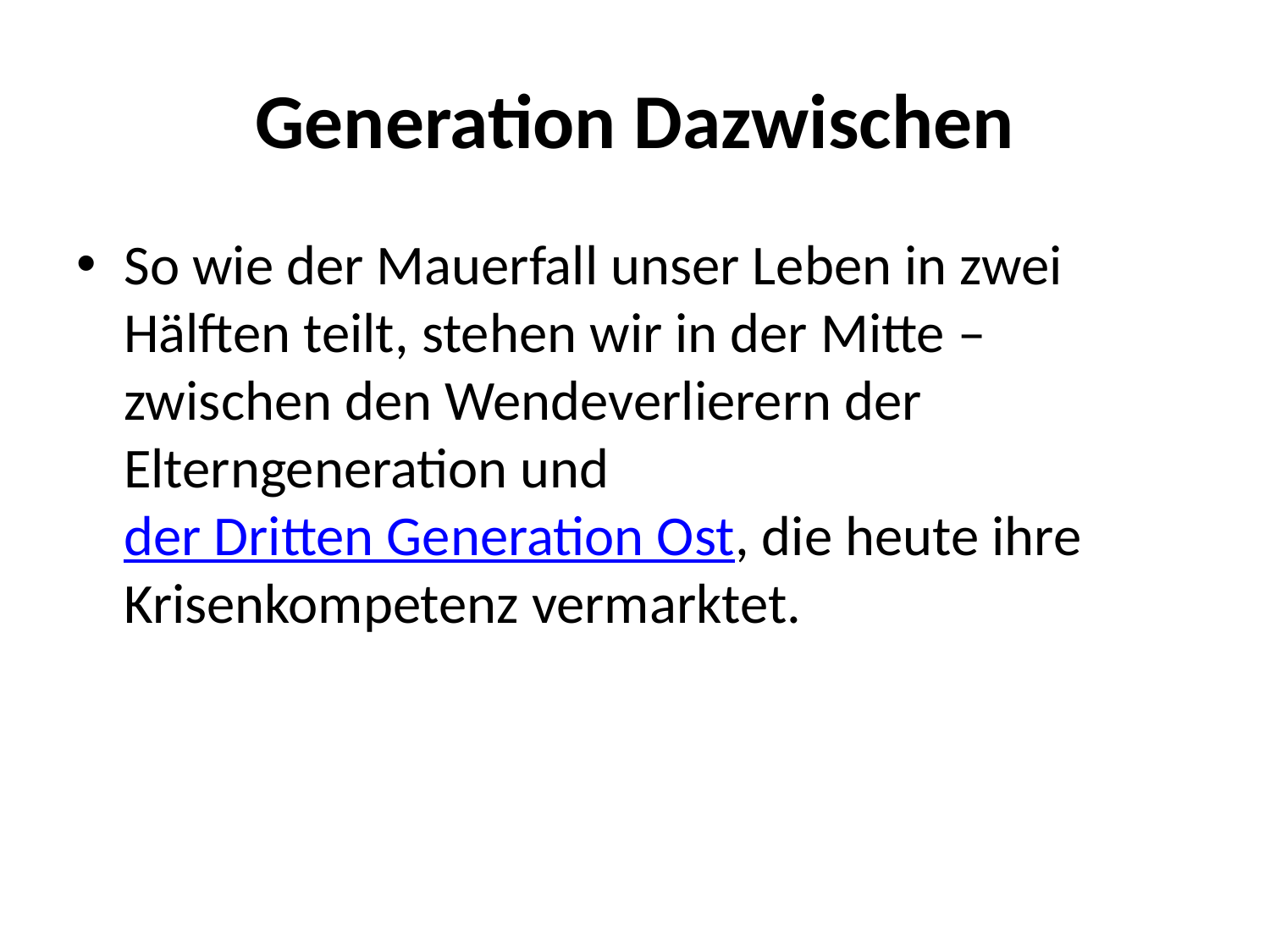

# Generation Dazwischen
So wie der Mauerfall unser Leben in zwei Hälften teilt, stehen wir in der Mitte –  zwischen den Wendeverlierern der Elterngeneration und der Dritten Generation Ost, die heute ihre Krisenkompetenz vermarktet.